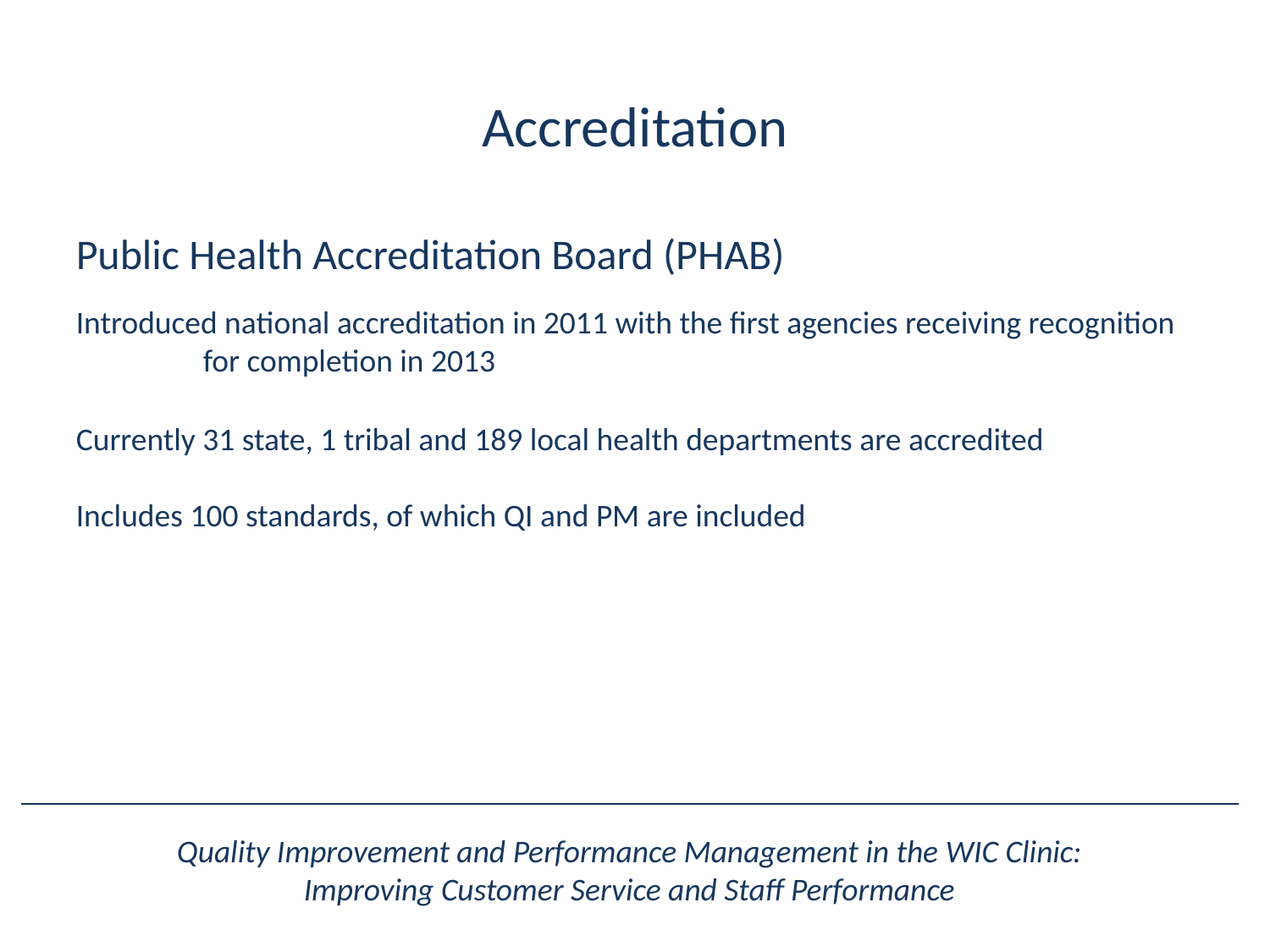

Accreditation
Public Health Accreditation Board (PHAB)
Introduced national accreditation in 2011 with the first agencies receiving recognition 	for completion in 2013
Currently 31 state, 1 tribal and 189 local health departments are accredited
Includes 100 standards, of which QI and PM are included
Quality Improvement and Performance Management in the WIC Clinic:
Improving Customer Service and Staff Performance